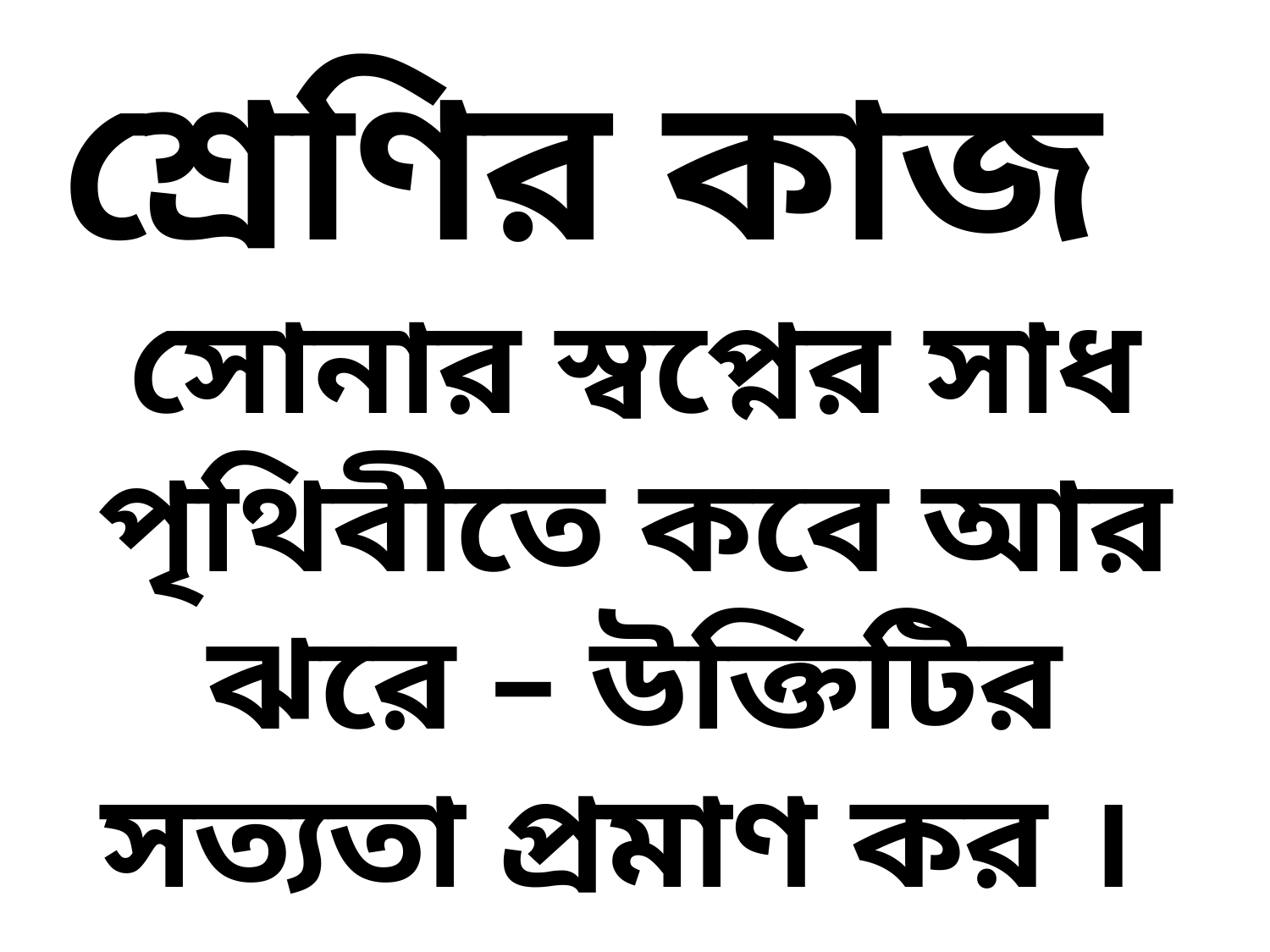

# শ্রেণির কাজ
সোনার স্বপ্নের সাধ পৃথিবীতে কবে আর ঝরে – উক্তিটির সত্যতা প্রমাণ কর ।